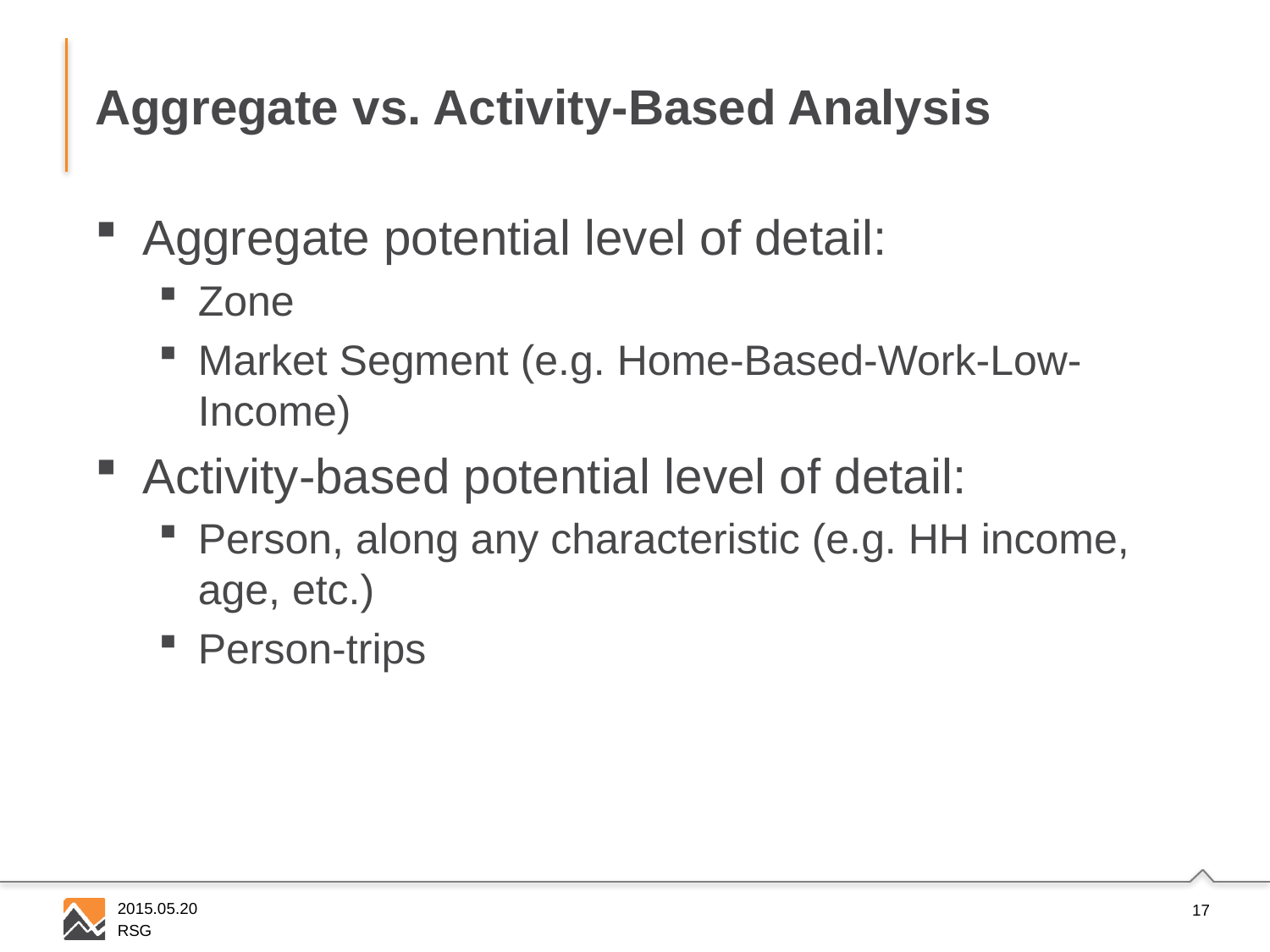

# Aggregate vs. Activity-Based Analysis
Aggregate potential level of detail:
Zone
Market Segment (e.g. Home-Based-Work-Low-Income)
Activity-based potential level of detail:
Person, along any characteristic (e.g. HH income, age, etc.)
Person-trips